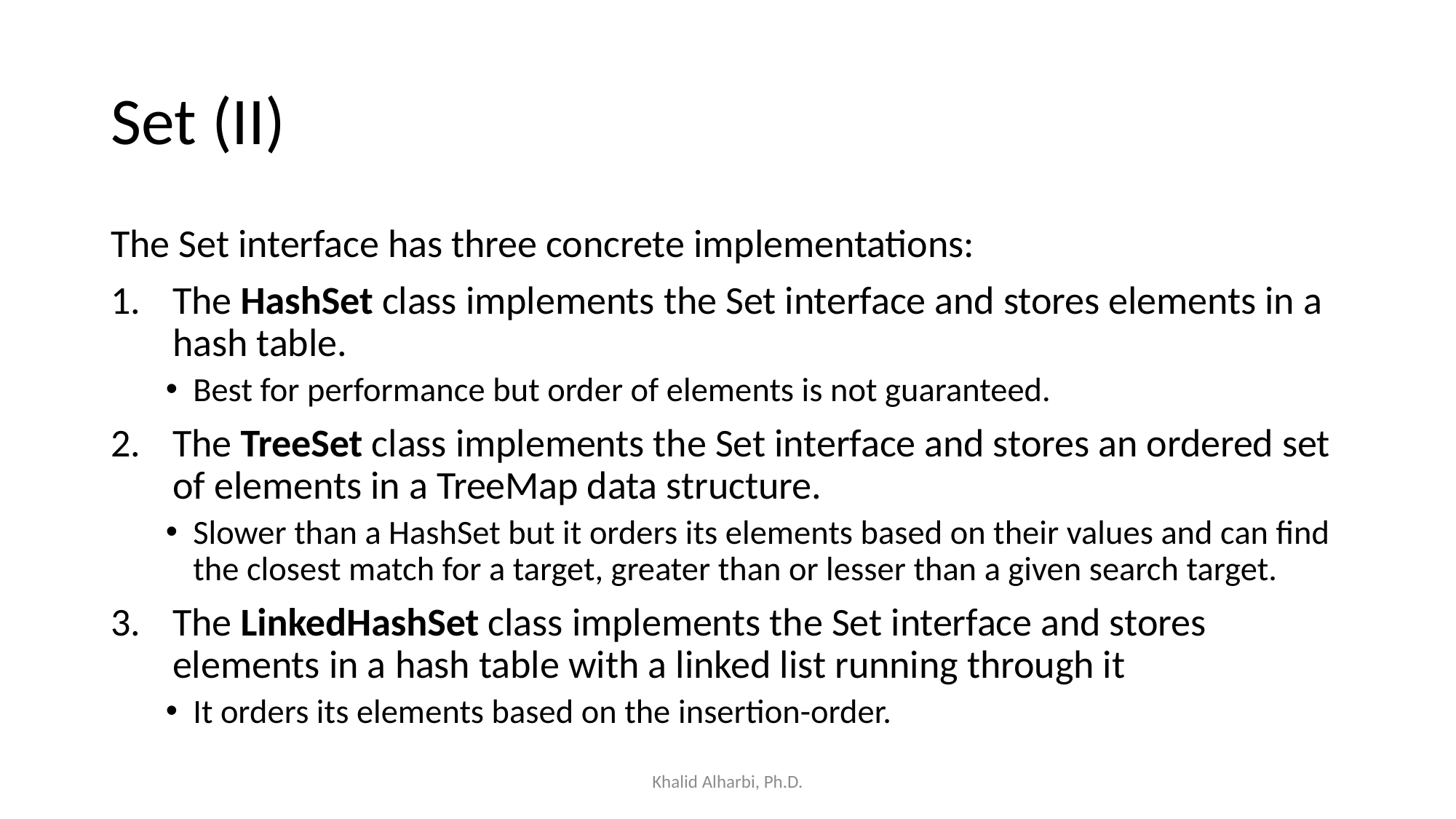

# Set (II)
The Set interface has three concrete implementations:
The HashSet class implements the Set interface and stores elements in a hash table.
Best for performance but order of elements is not guaranteed.
The TreeSet class implements the Set interface and stores an ordered set of elements in a TreeMap data structure.
Slower than a HashSet but it orders its elements based on their values and can find the closest match for a target, greater than or lesser than a given search target.
The LinkedHashSet class implements the Set interface and stores elements in a hash table with a linked list running through it
It orders its elements based on the insertion-order.

Khalid Alharbi, Ph.D.